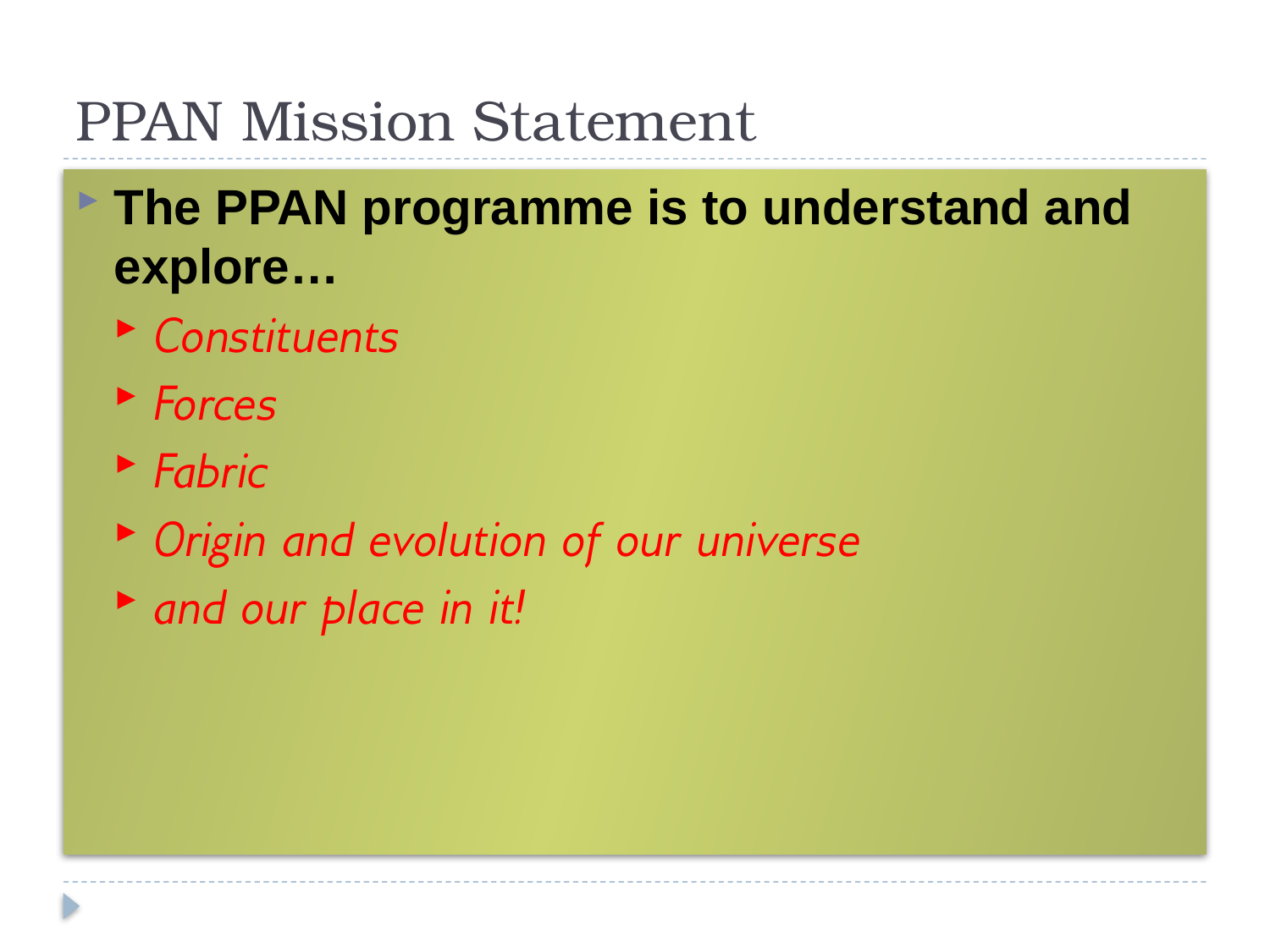

# PPAN Mission Statement
The PPAN programme is to understand and explore…
Constituents
Forces
Fabric
Origin and evolution of our universe
and our place in it!